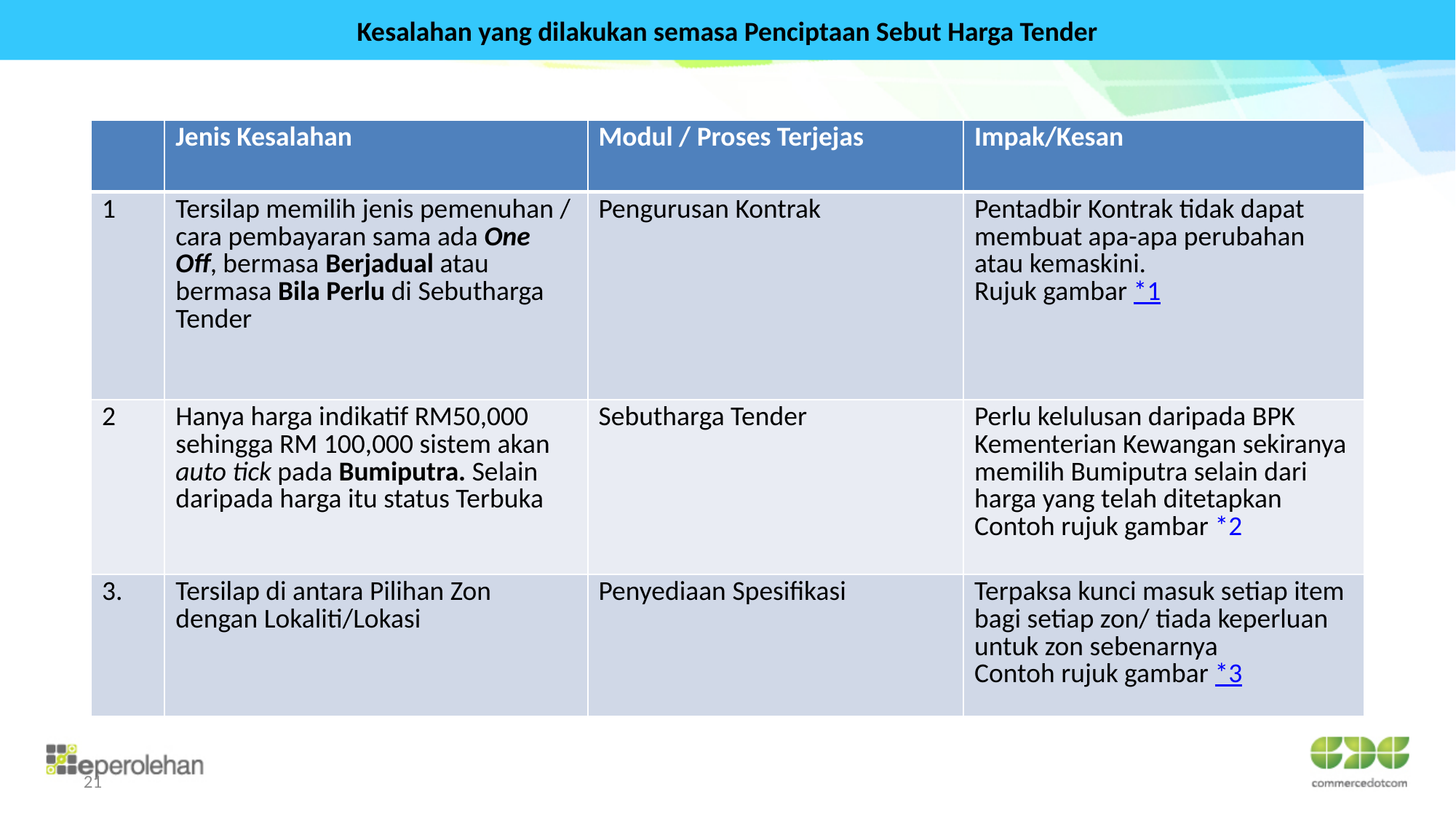

Kesalahan yang dilakukan semasa Penciptaan Sebut Harga Tender
|  | Jenis Kesalahan | Modul / Proses Terjejas | Impak/Kesan |
| --- | --- | --- | --- |
| 1 | Tersilap memilih jenis pemenuhan / cara pembayaran sama ada One Off, bermasa Berjadual atau bermasa Bila Perlu di Sebutharga Tender | Pengurusan Kontrak | Pentadbir Kontrak tidak dapat membuat apa-apa perubahan atau kemaskini. Rujuk gambar \*1 |
| 2 | Hanya harga indikatif RM50,000 sehingga RM 100,000 sistem akan auto tick pada Bumiputra. Selain daripada harga itu status Terbuka | Sebutharga Tender | Perlu kelulusan daripada BPK Kementerian Kewangan sekiranya memilih Bumiputra selain dari harga yang telah ditetapkan Contoh rujuk gambar \*2 |
| 3. | Tersilap di antara Pilihan Zon dengan Lokaliti/Lokasi | Penyediaan Spesifikasi | Terpaksa kunci masuk setiap item bagi setiap zon/ tiada keperluan untuk zon sebenarnya Contoh rujuk gambar \*3 |
21